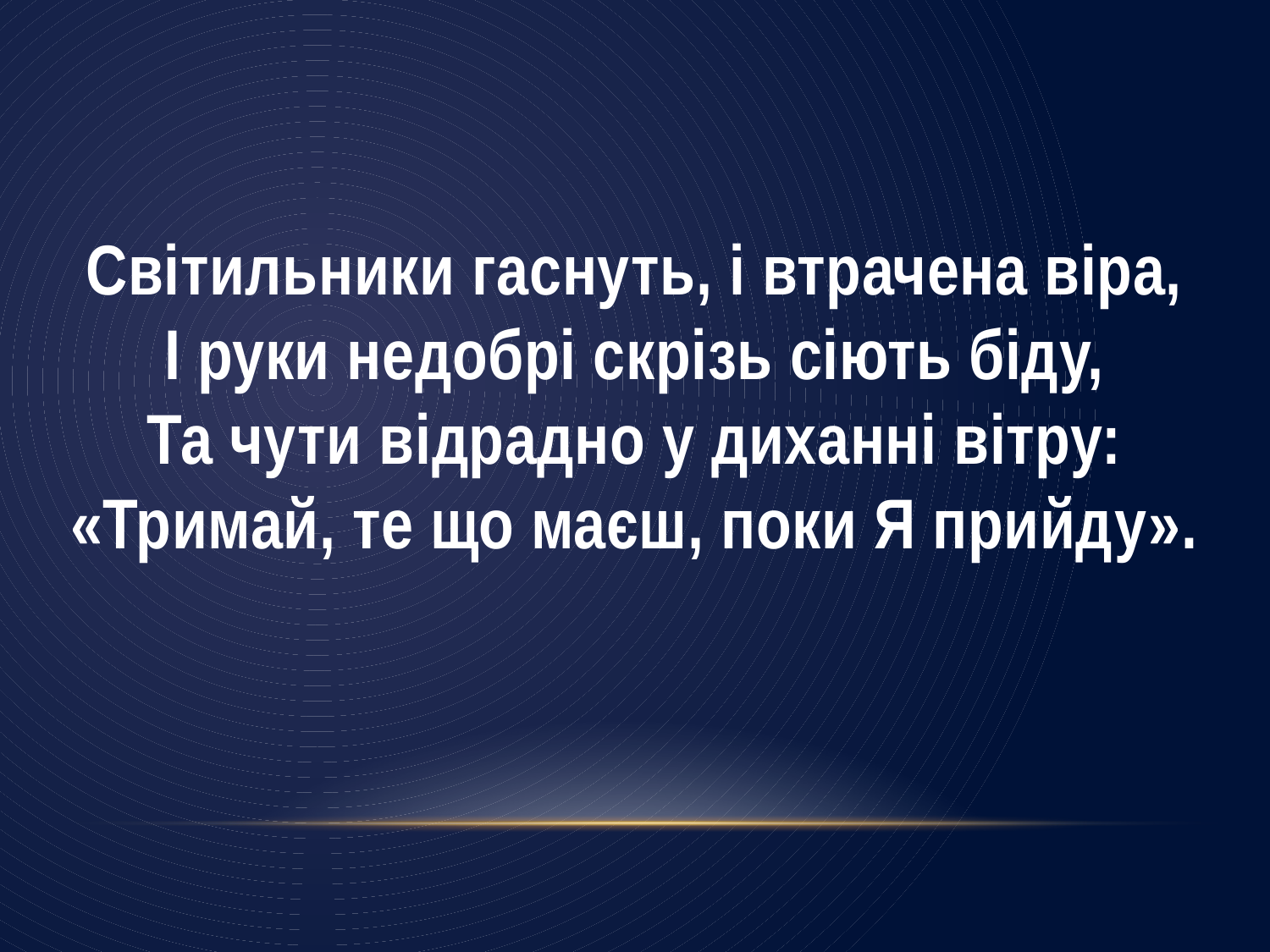

Світильники гаснуть, і втрачена віра,
І руки недобрі скрізь сіють біду,
Та чути відрадно у диханні вітру:
«Тримай, те що маєш, поки Я прийду».